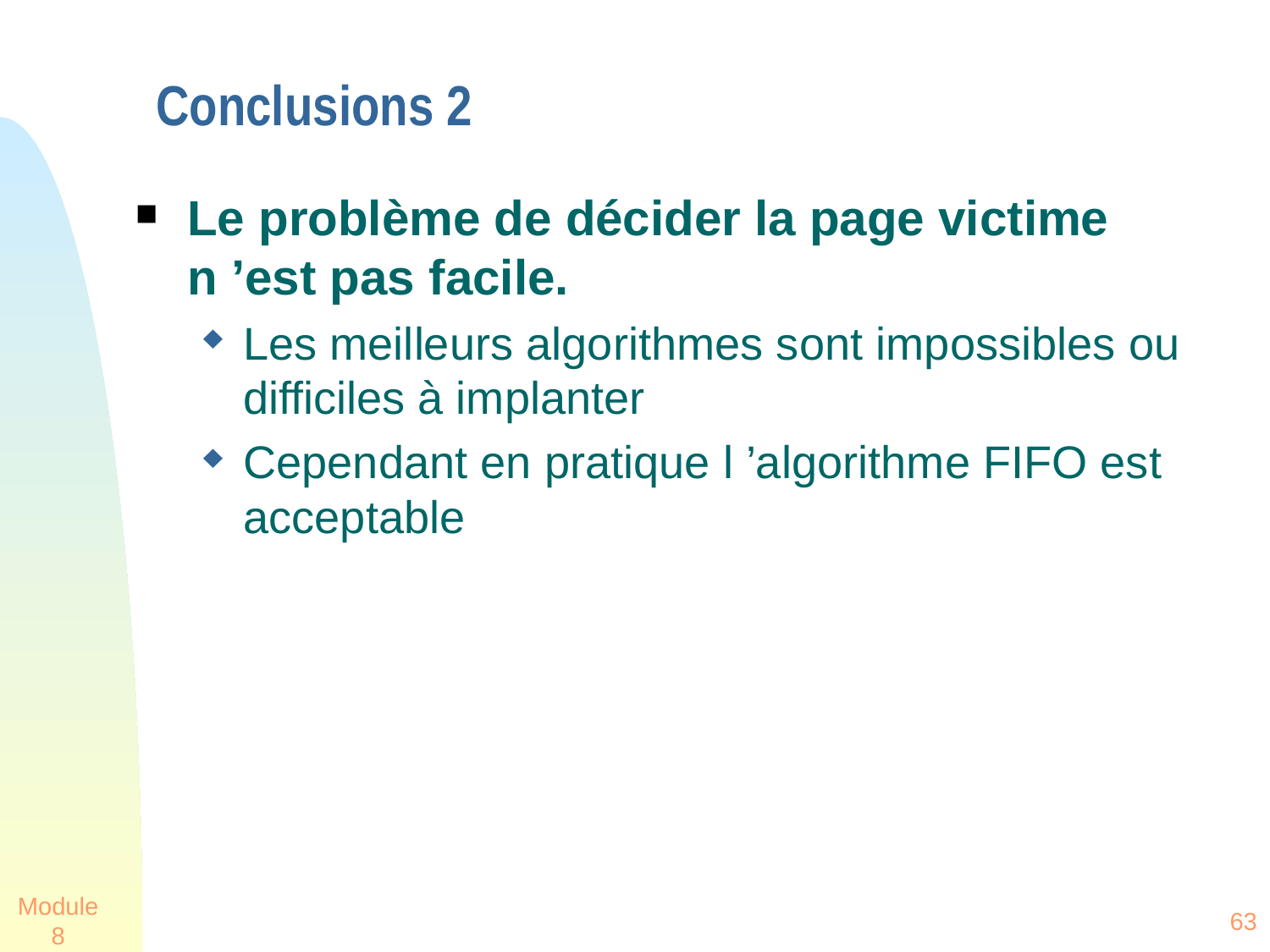

# Conclusions 2
Le problème de décider la page victime n ’est pas facile.
Les meilleurs algorithmes sont impossibles ou difficiles à implanter
Cependant en pratique l ’algorithme FIFO est acceptable
Module 8
63